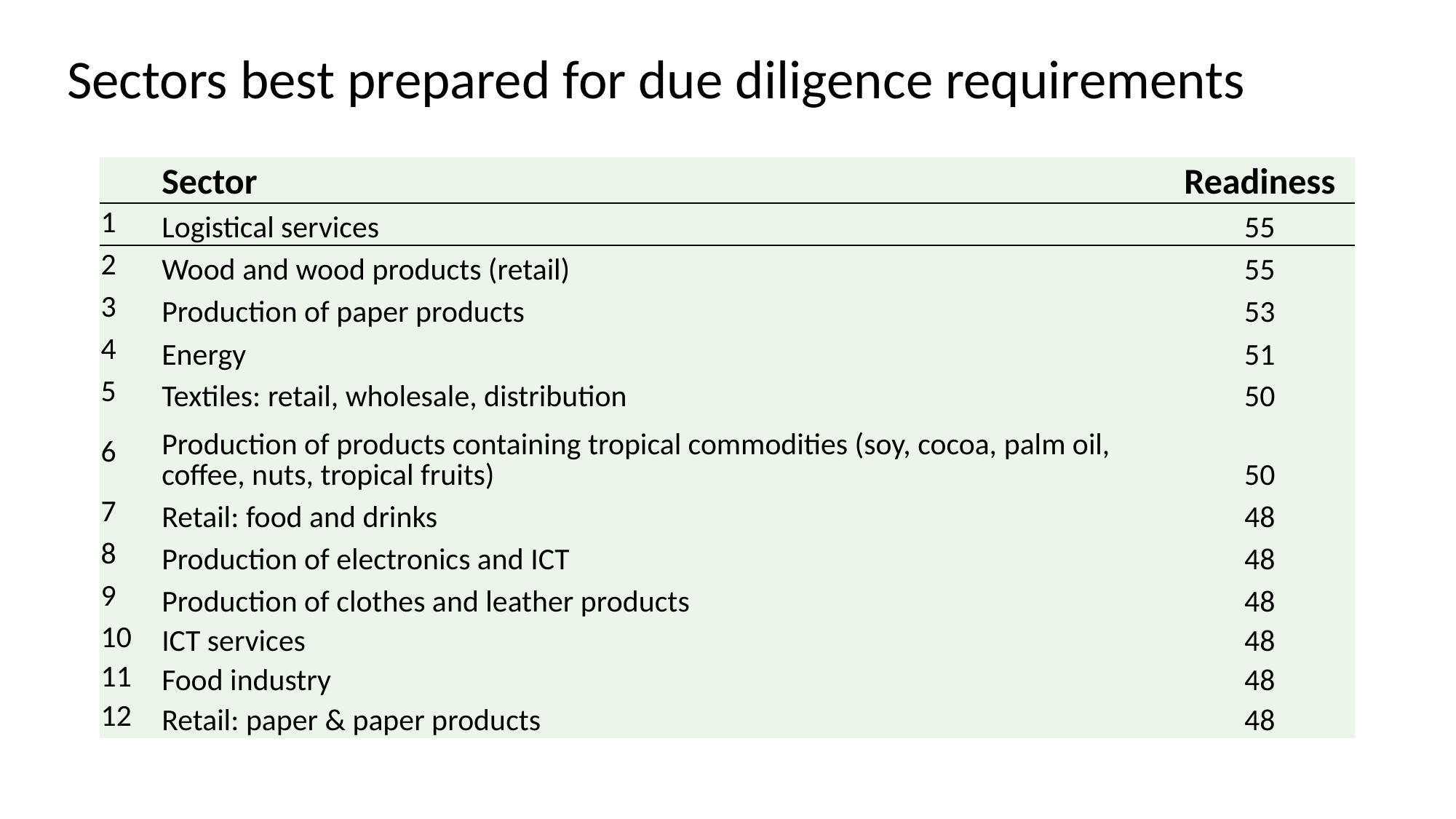

# Sectors best prepared for due diligence requirements
|  | Sector | Readiness |
| --- | --- | --- |
| 1 | Logistical services | 55 |
| 2 | Wood and wood products (retail) | 55 |
| 3 | Production of paper products | 53 |
| 4 | Energy | 51 |
| 5 | Textiles: retail, wholesale, distribution | 50 |
| 6 | Production of products containing tropical commodities (soy, cocoa, palm oil, coffee, nuts, tropical fruits) | 50 |
| 7 | Retail: food and drinks | 48 |
| 8 | Production of electronics and ICT | 48 |
| 9 | Production of clothes and leather products | 48 |
| 10 | ICT services | 48 |
| 11 | Food industry | 48 |
| 12 | Retail: paper & paper products | 48 |